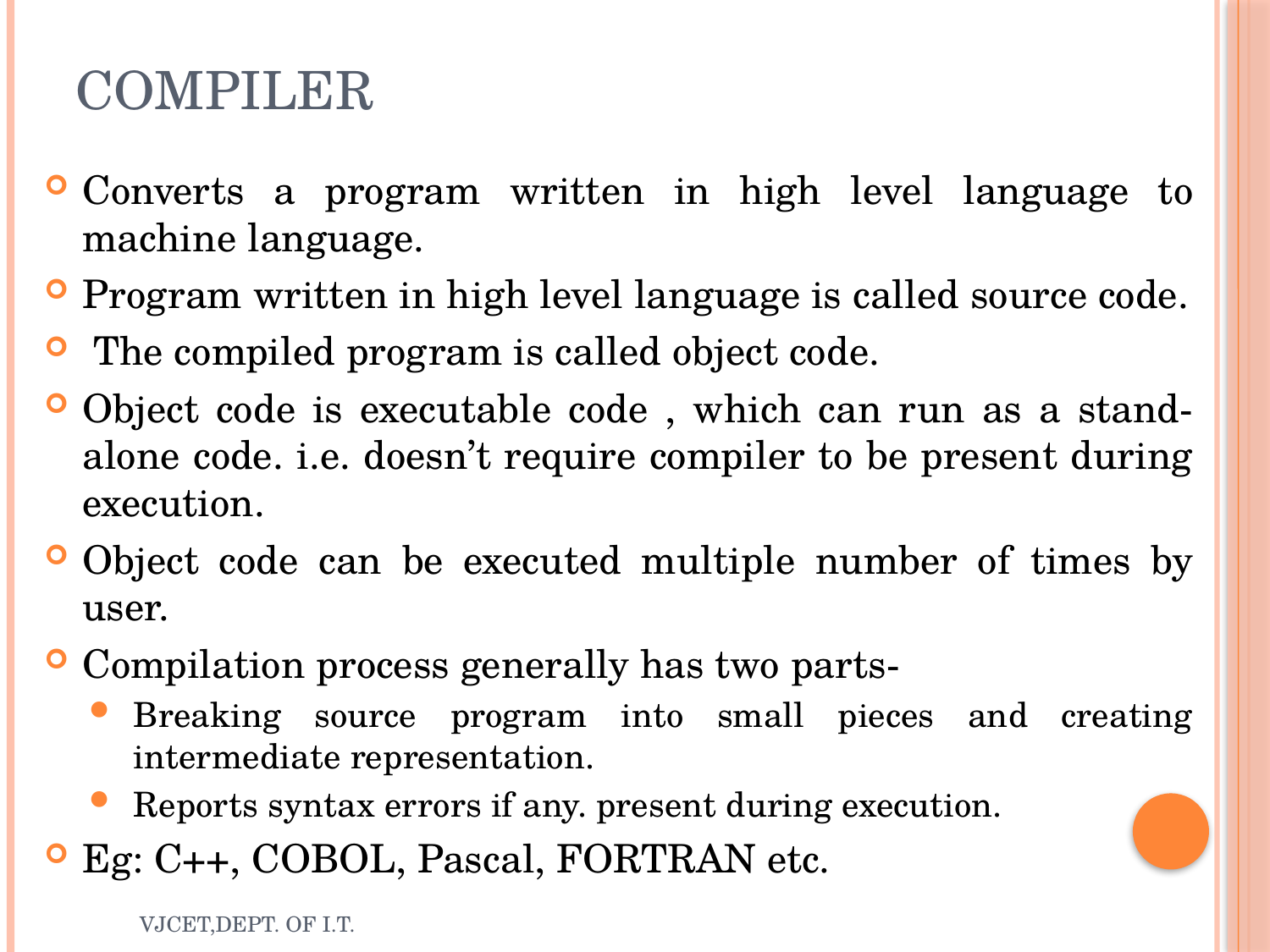

# Compiler
Converts a program written in high level language to machine language.
Program written in high level language is called source code.
 The compiled program is called object code.
Object code is executable code , which can run as a stand-alone code. i.e. doesn’t require compiler to be present during execution.
Object code can be executed multiple number of times by user.
Compilation process generally has two parts-
Breaking source program into small pieces and creating intermediate representation.
Reports syntax errors if any. present during execution.
Eg: C++, COBOL, Pascal, FORTRAN etc.

VJCET,DEPT. OF I.T.